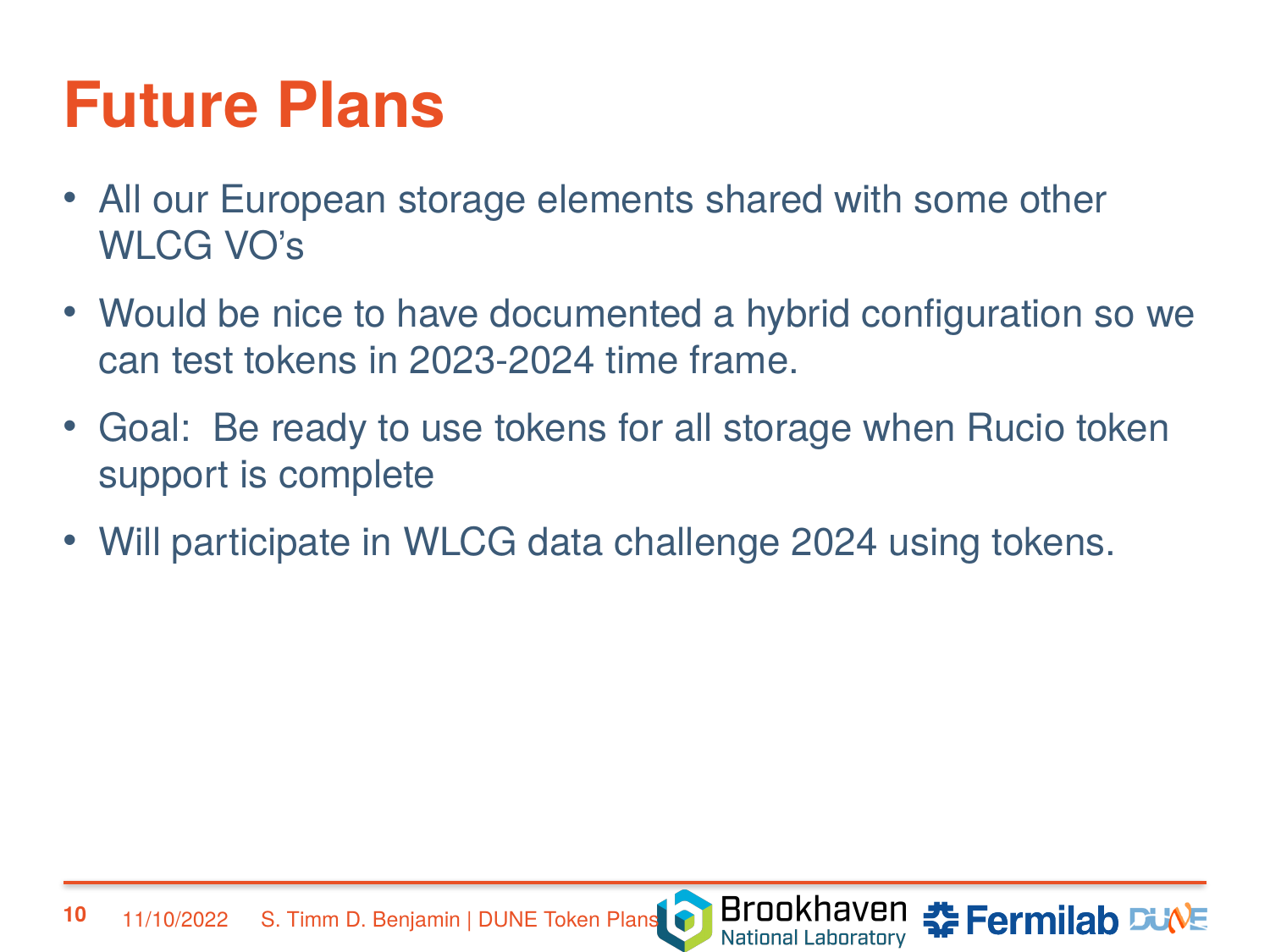

# Future Plans
All our European storage elements shared with some other WLCG VO’s
Would be nice to have documented a hybrid configuration so we can test tokens in 2023-2024 time frame.
Goal:  Be ready to use tokens for all storage when Rucio token support is complete
Will participate in WLCG data challenge 2024 using tokens.

10
11/10/2022
S. Timm D. Benjamin | DUNE Token Plans